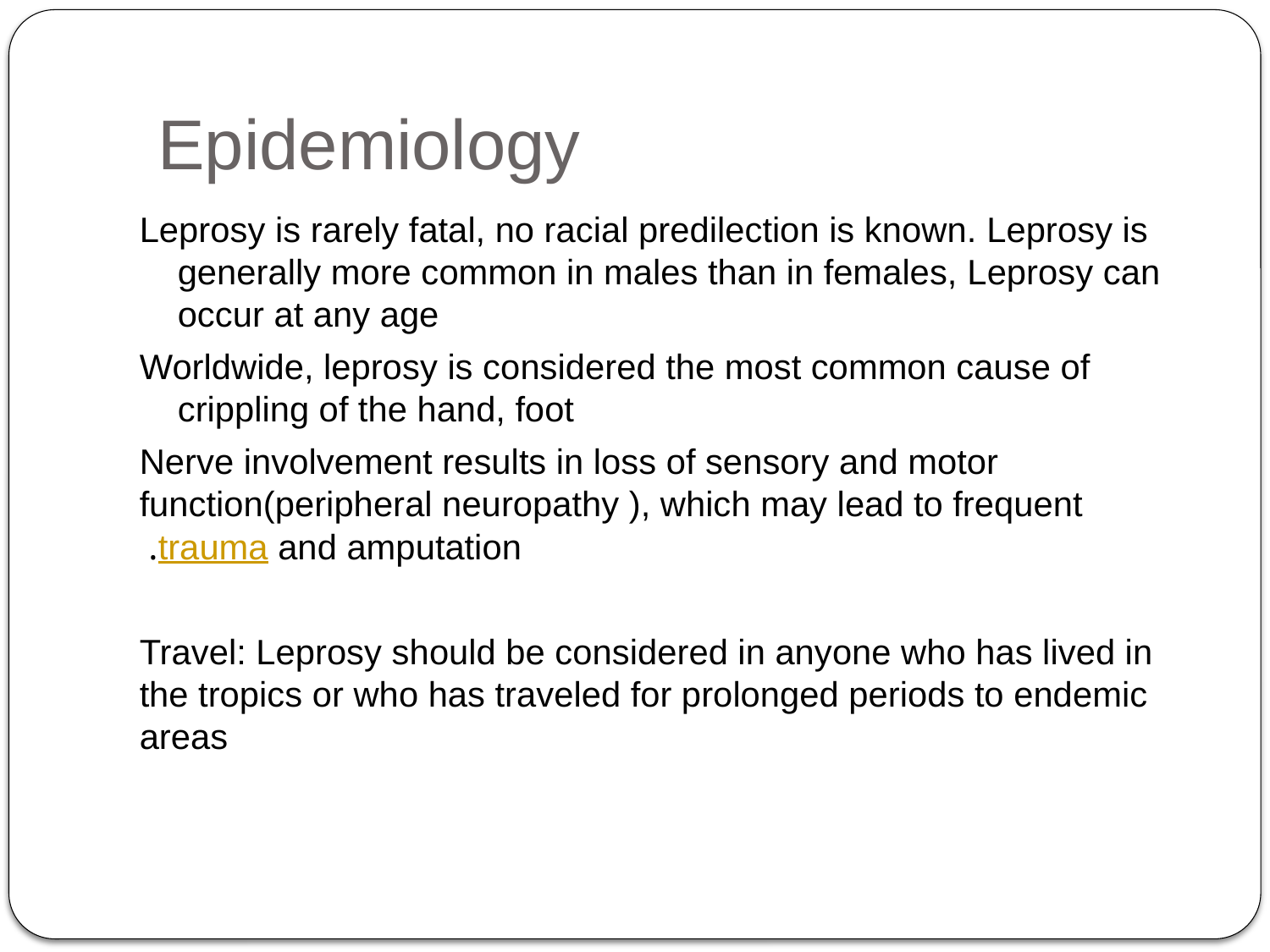

# Epidemiology
Leprosy is rarely fatal, no racial predilection is known. Leprosy is generally more common in males than in females, Leprosy can occur at any age
Worldwide, leprosy is considered the most common cause of crippling of the hand, foot
Nerve involvement results in loss of sensory and motor function(peripheral neuropathy ), which may lead to frequent trauma and amputation.

Travel: Leprosy should be considered in anyone who has lived in the tropics or who has traveled for prolonged periods to endemic areas